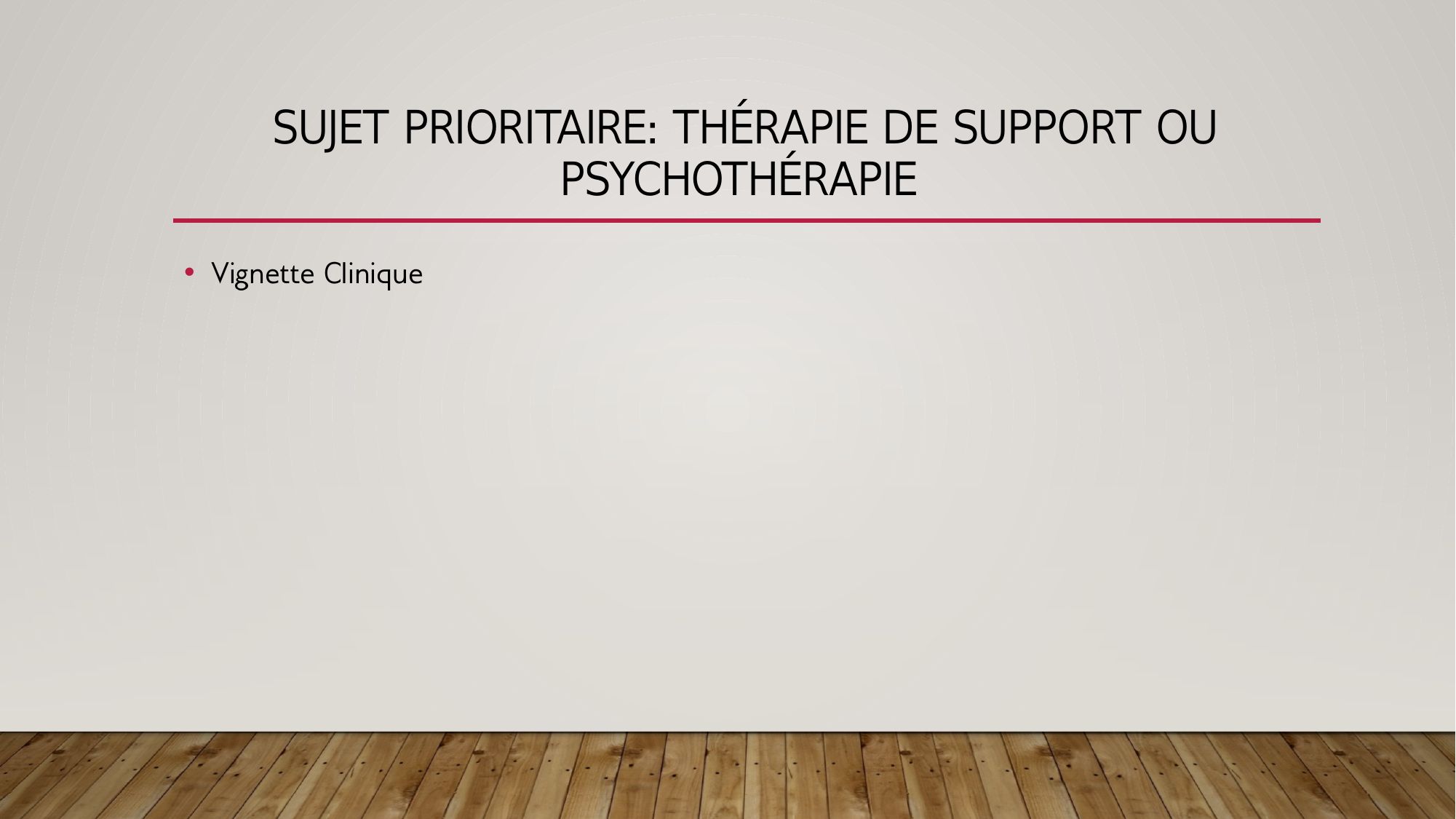

# Sujet Prioritaire: Thérapie de support ou Psychothérapie
Vignette Clinique